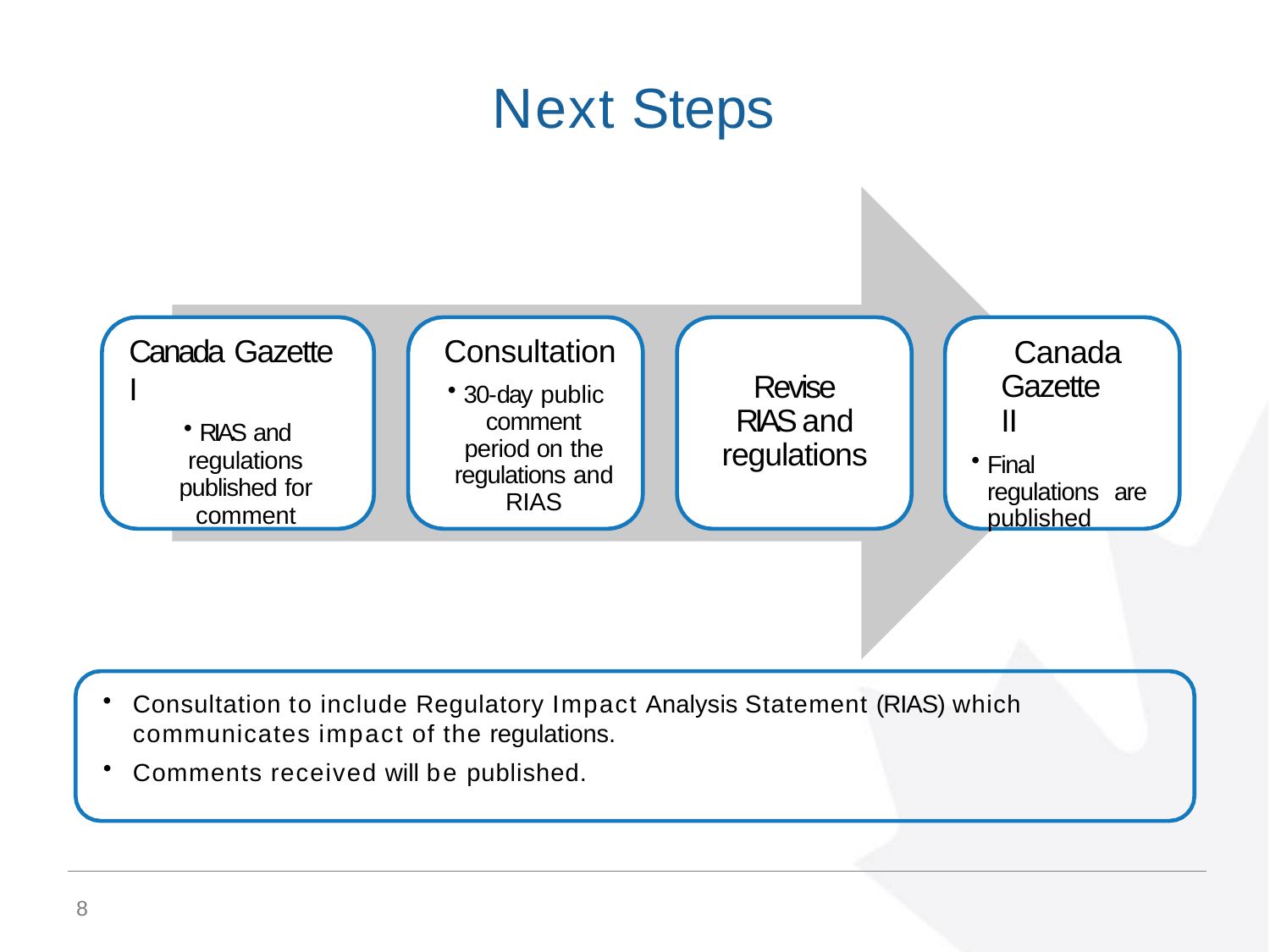

# Next Steps

Canada Gazette I
RIAS and regulations
published for
comment
Consultation
30-day public
comment period on the regulations and RIAS
Canada Gazette II
Final regulations 	are published
Revise RIAS and regulations

Consultation to include Regulatory Impact Analysis Statement (RIAS) which communicates impact of the regulations.
Comments received will be published.
8